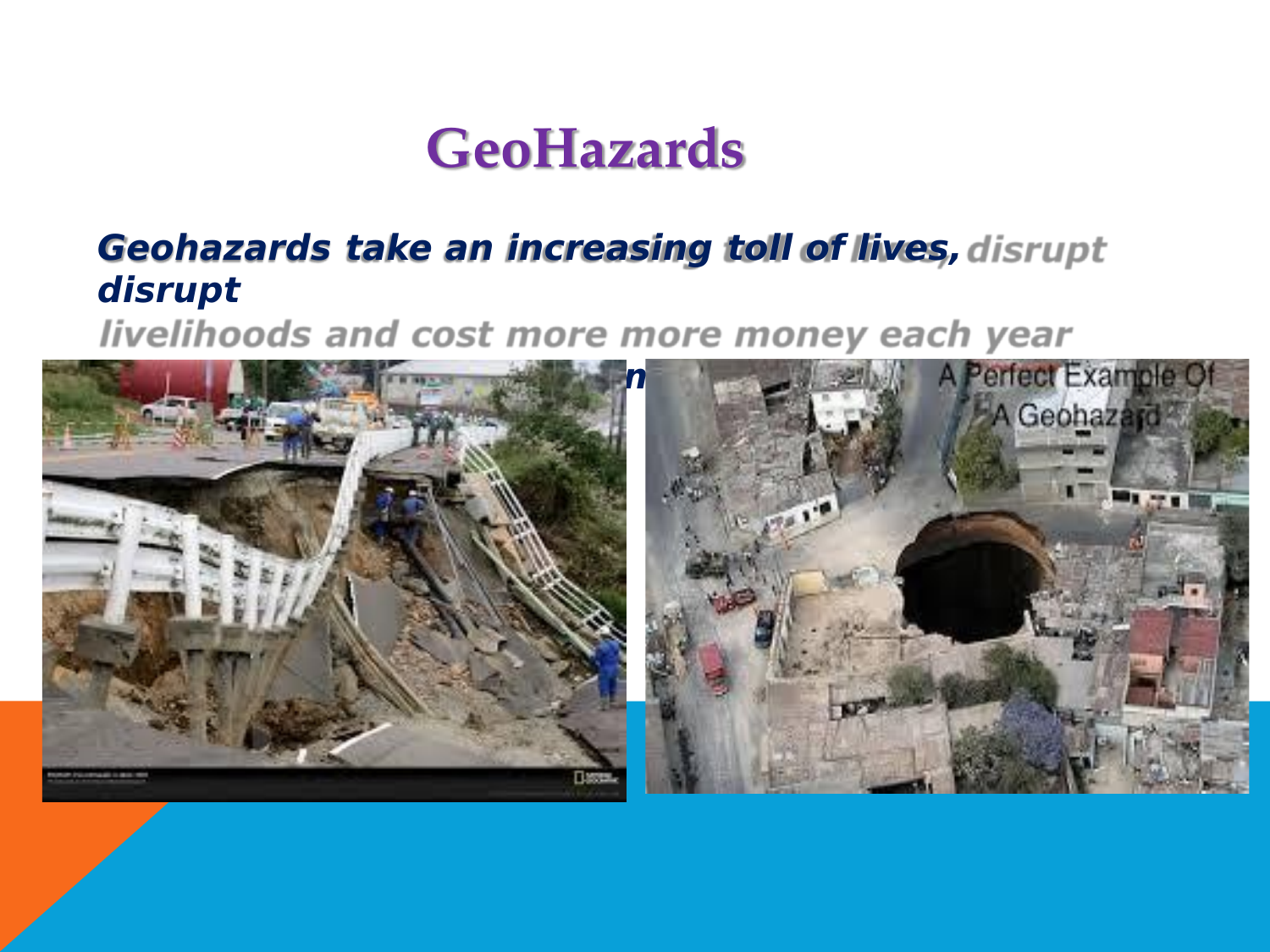

# GeoHazards

Geohazards take an increasing toll of lives, disrupt

livelihoods and cost more more money each year